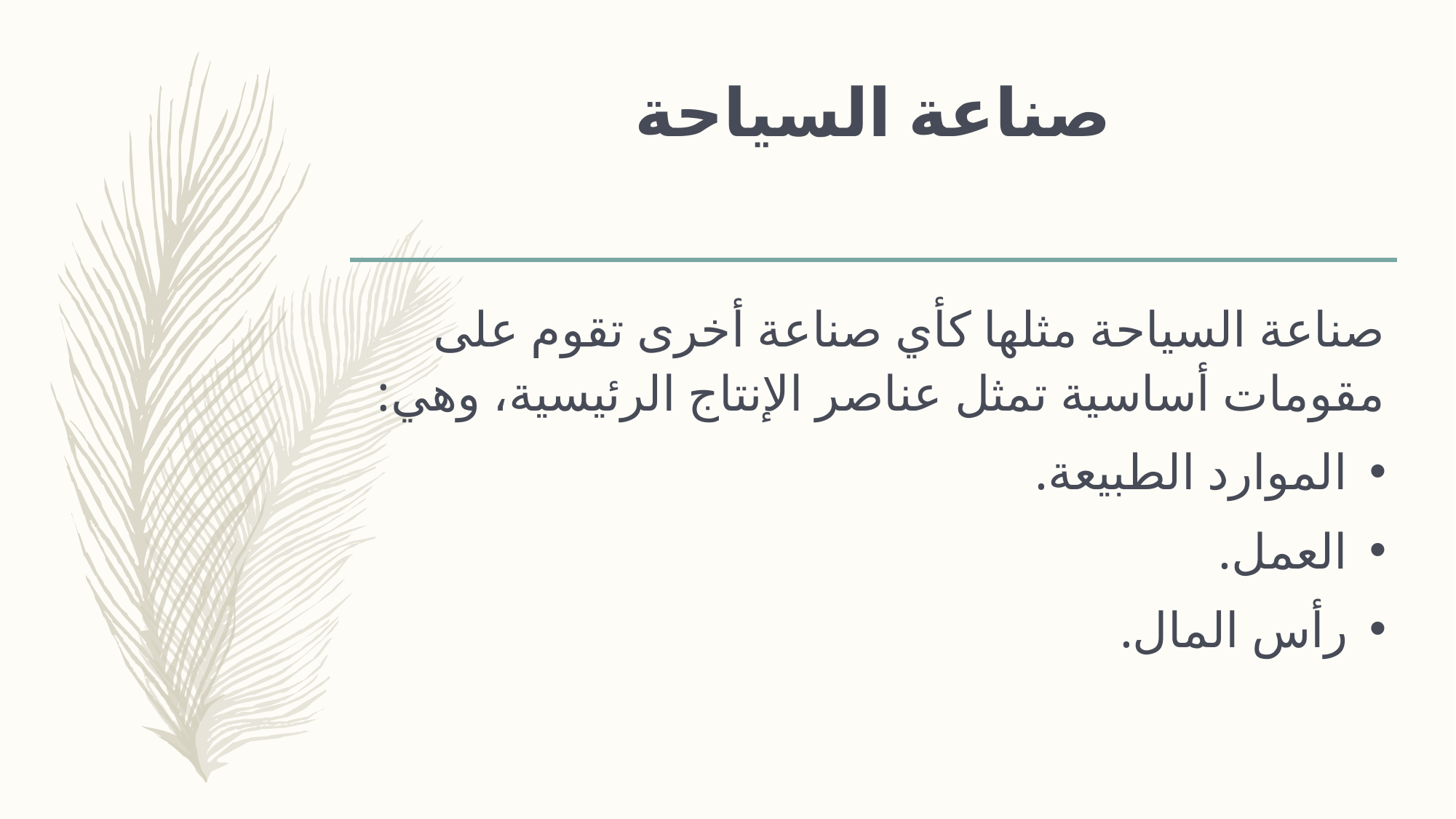

# صناعة السياحة
صناعة السياحة مثلها كأي صناعة أخرى تقوم على مقومات أساسية تمثل عناصر الإنتاج الرئيسية، وهي:
الموارد الطبيعة.
العمل.
رأس المال.